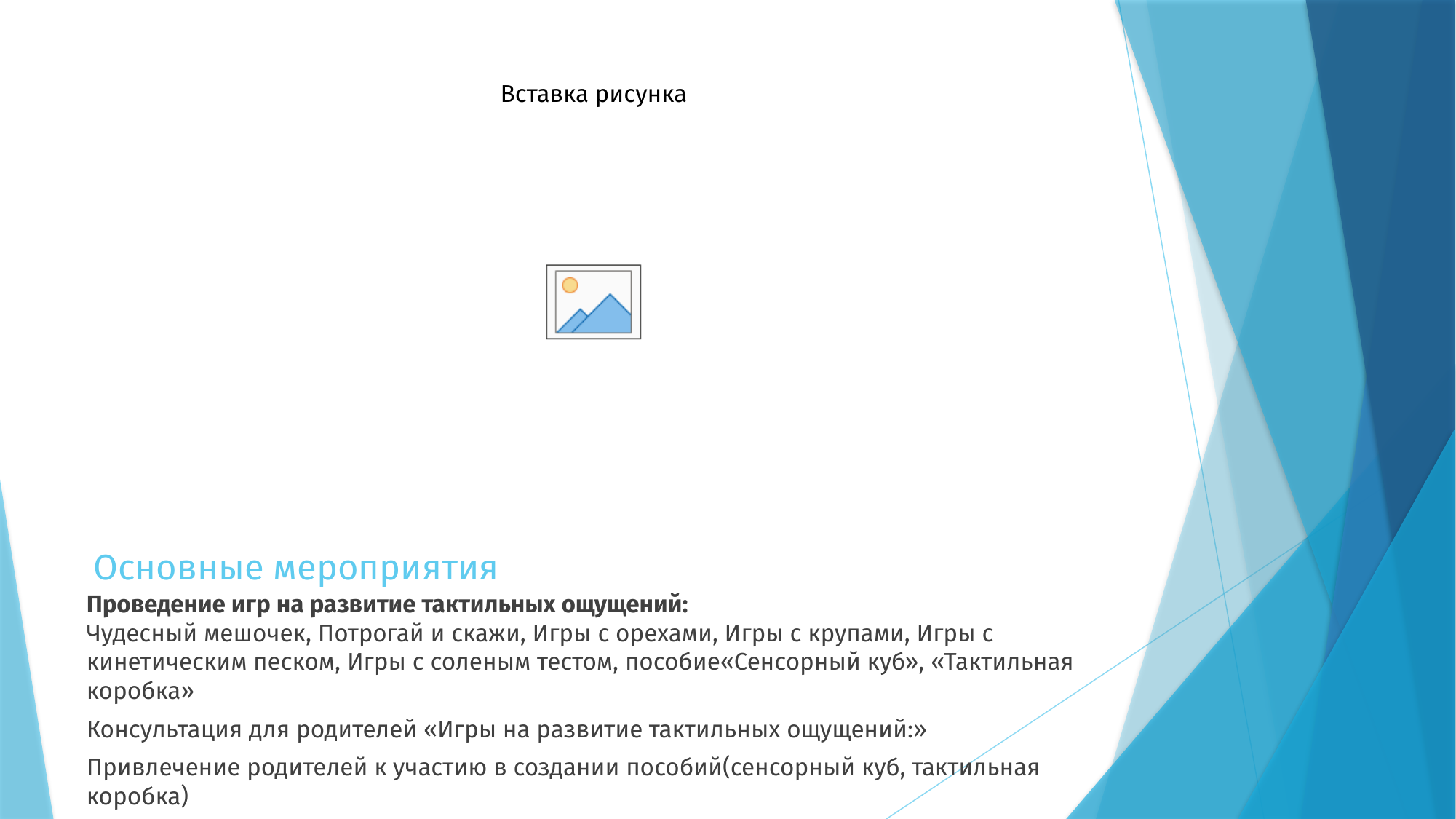

# Основные мероприятия
Проведение игр на развитие тактильных ощущений:
Чудесный мешочек, Потрогай и скажи, Игры с орехами, Игры с крупами, Игры с кинетическим песком, Игры с соленым тестом, пособие«Сенсорный куб», «Тактильная коробка»
Консультация для родителей «Игры на развитие тактильных ощущений:»
Привлечение родителей к участию в создании пособий(сенсорный куб, тактильная коробка)